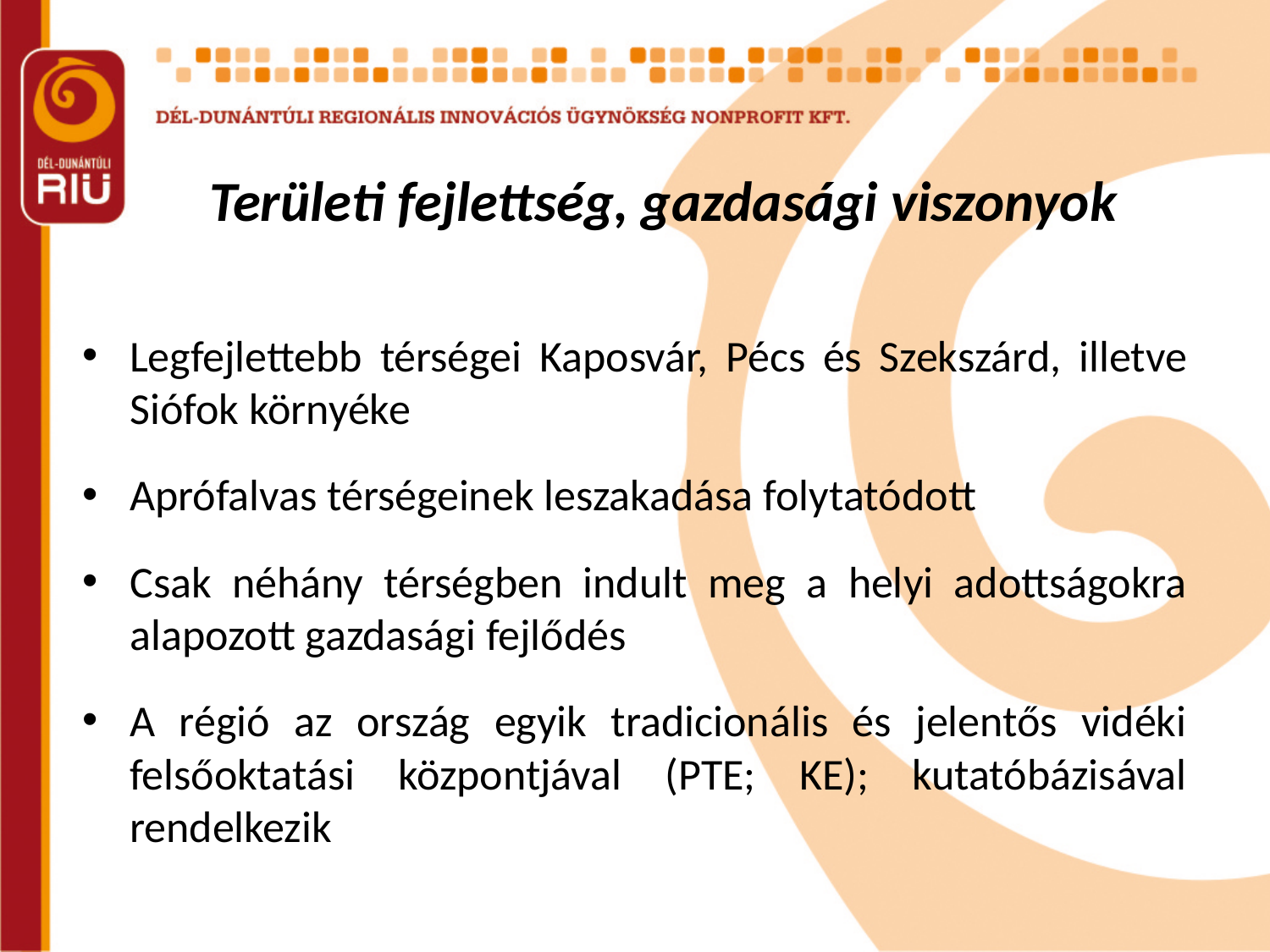

Területi fejlettség, gazdasági viszonyok

Legfejlettebb térségei Kaposvár, Pécs és Szekszárd, illetve Siófok környéke

Aprófalvas térségeinek leszakadása folytatódott

Csak néhány térségben indult meg a helyi adottságokra alapozott gazdasági fejlődés

A régió az ország egyik tradicionális és jelentős vidéki felsőoktatási központjával (PTE; KE); kutatóbázisával rendelkezik